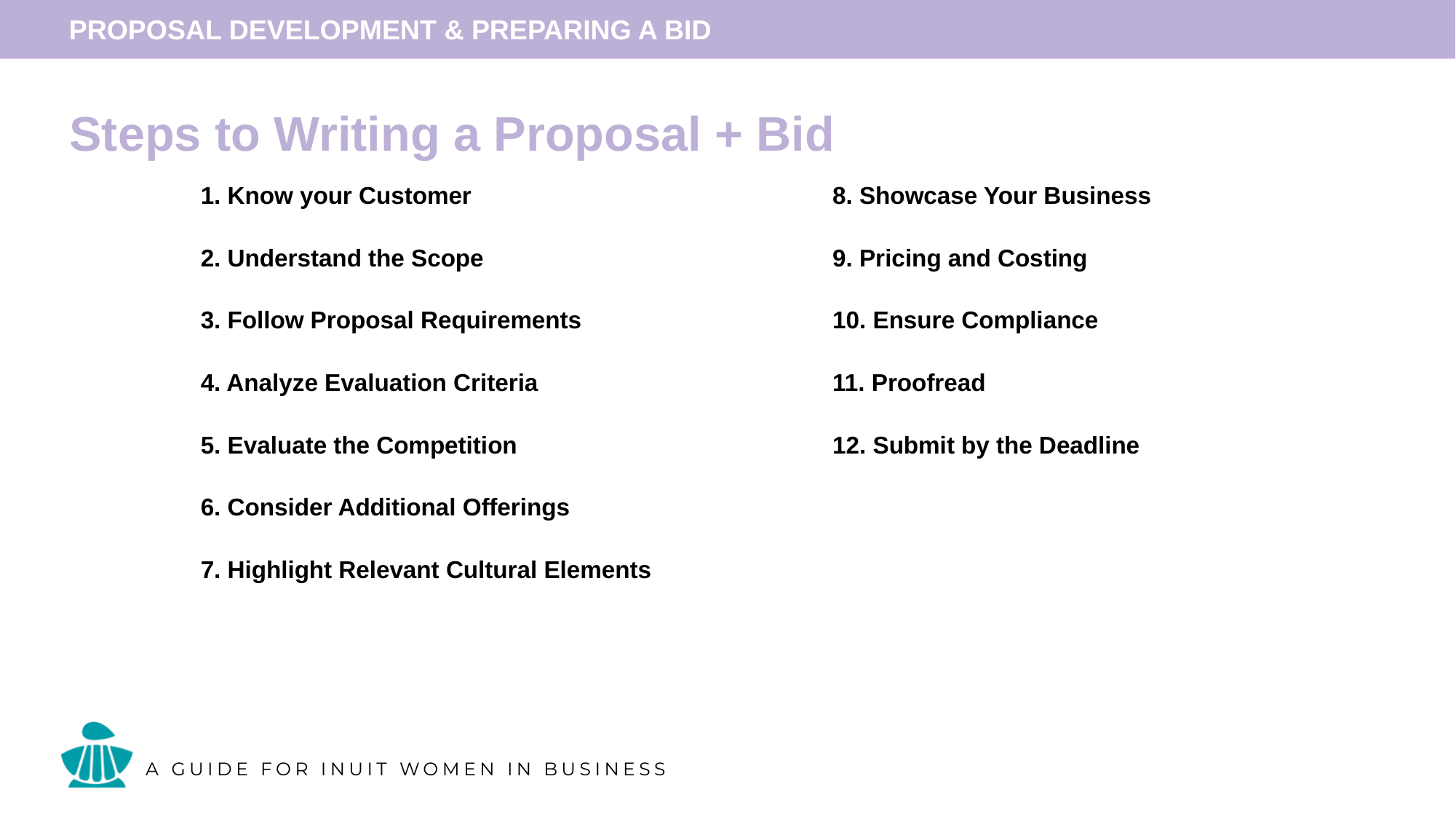

# Steps to Writing a Proposal + Bid
1. Know your Customer
2. Understand the Scope
3. Follow Proposal Requirements
4. Analyze Evaluation Criteria
5. Evaluate the Competition
6. Consider Additional Offerings
7. Highlight Relevant Cultural Elements
8. Showcase Your Business
9. Pricing and Costing
10. Ensure Compliance
11. Proofread
12. Submit by the Deadline